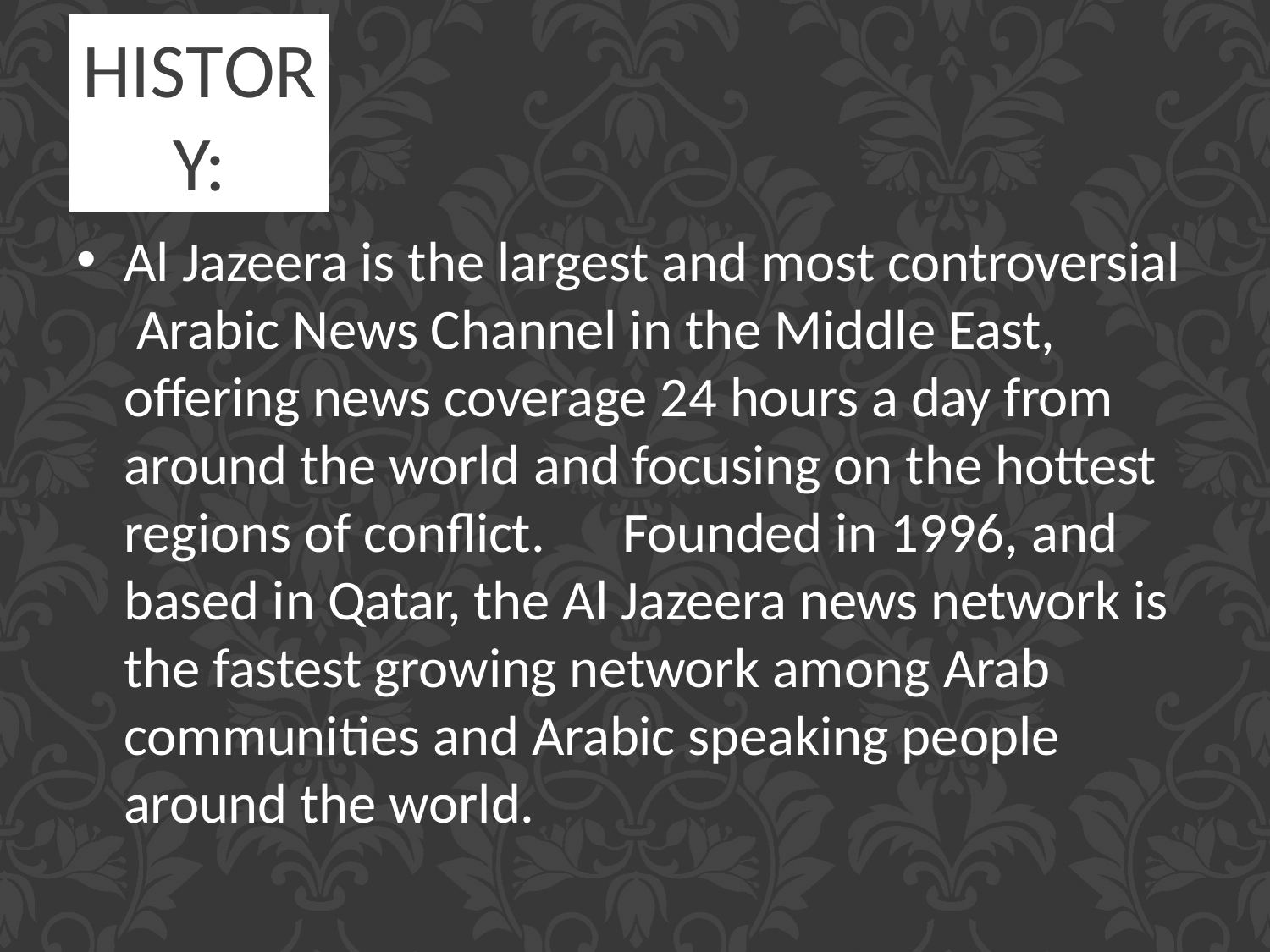

# History:
Al Jazeera is the largest and most controversial  Arabic News Channel in the Middle East,  offering news coverage 24 hours a day from  around the world and focusing on the hottest  regions of conflict.	Founded in 1996, and  based in Qatar, the Al Jazeera news network is  the fastest growing network among Arab  communities and Arabic speaking people  around the world.